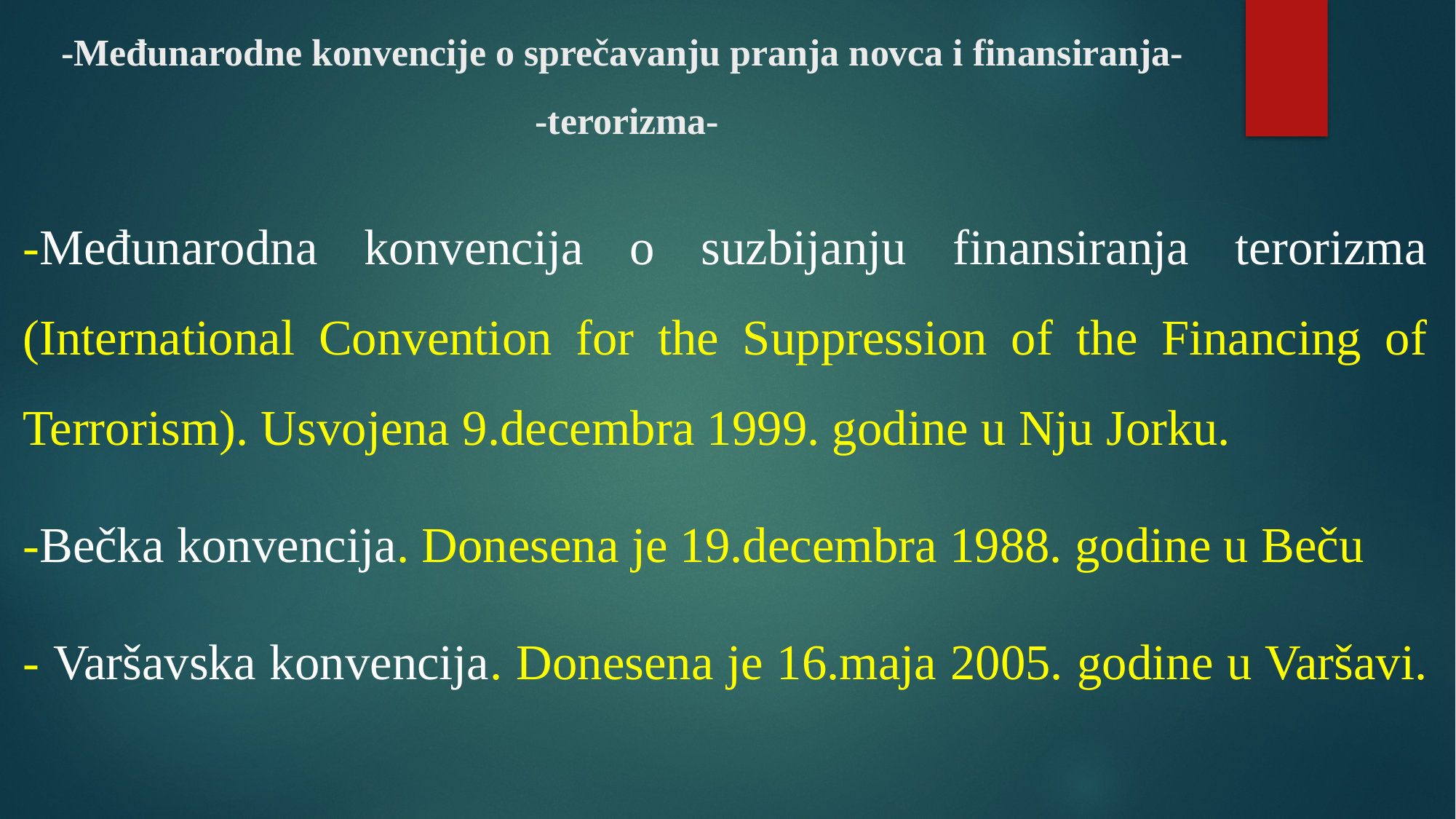

# -Međunarodne konvencije o sprečavanju pranja novca i finansiranja- -terorizma-
-Međunarodna konvencija o suzbijanju finansiranja terorizma (International Convention for the Suppression of the Financing of Terrorism). Usvojena 9.decembra 1999. godine u Nju Jorku.
-Bečka konvencija. Donesena je 19.decembra 1988. godine u Beču
- Varšavska konvencija. Donesena je 16.maja 2005. godine u Varšavi.